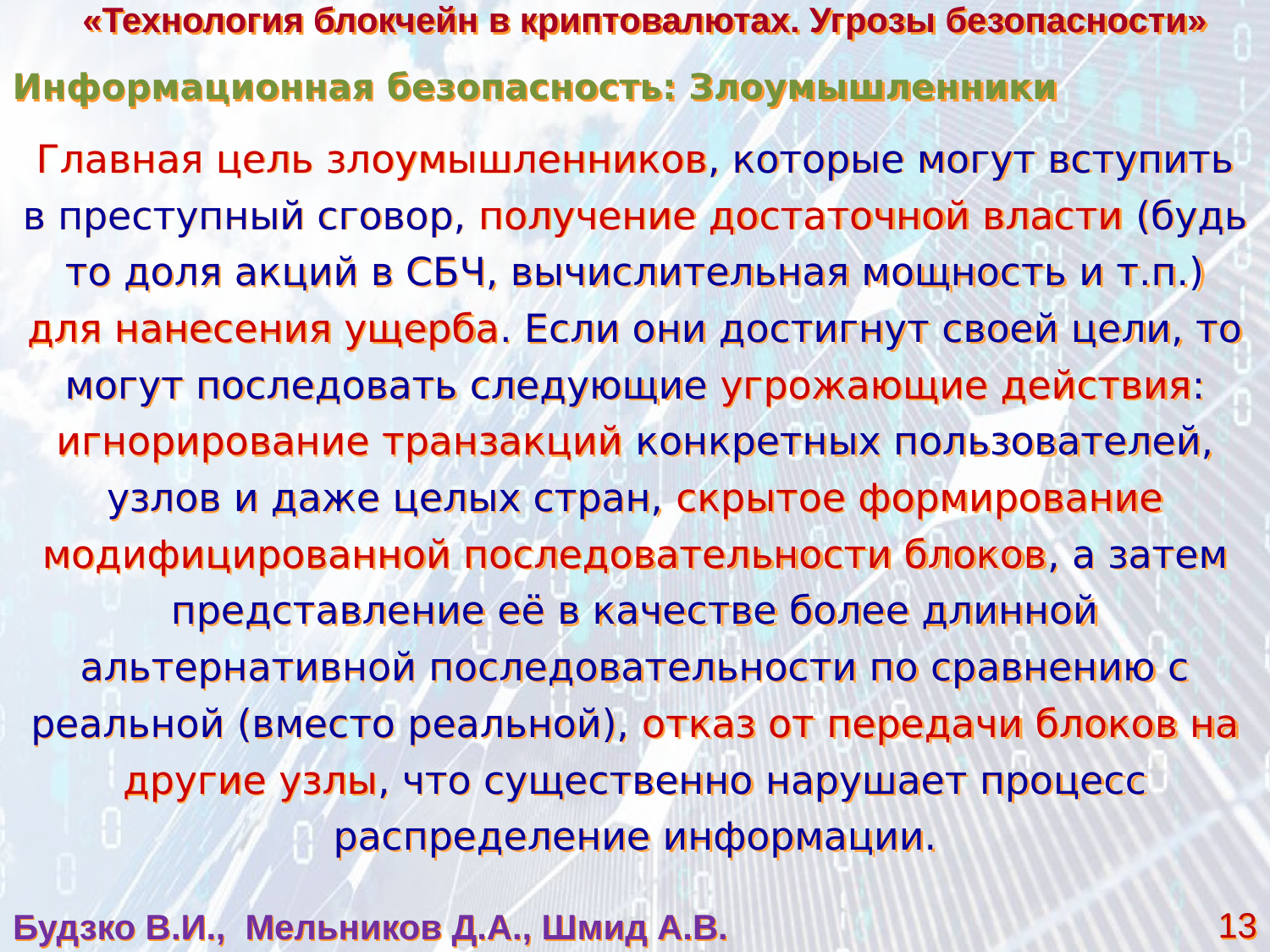

«Технология блокчейн в криптовалютах. Угрозы безопасности»
Информационная безопасность: Злоумышленники
Главная цель злоумышленников, которые могут вступить в преступный сговор, получение достаточной власти (будь то доля акций в СБЧ, вычислительная мощность и т.п.) для нанесения ущерба. Если они достигнут своей цели, то могут последовать следующие угрожающие действия: игнорирование транзакций конкретных пользователей, узлов и даже целых стран, скрытое формирование модифицированной последовательности блоков, а затем представление её в качестве более длинной альтернативной последовательности по сравнению с реальной (вместо реальной), отказ от передачи блоков на другие узлы, что существенно нарушает процесс распределение информации.
Будзко В.И.,  Мельников Д.А., Шмид А.В.
13